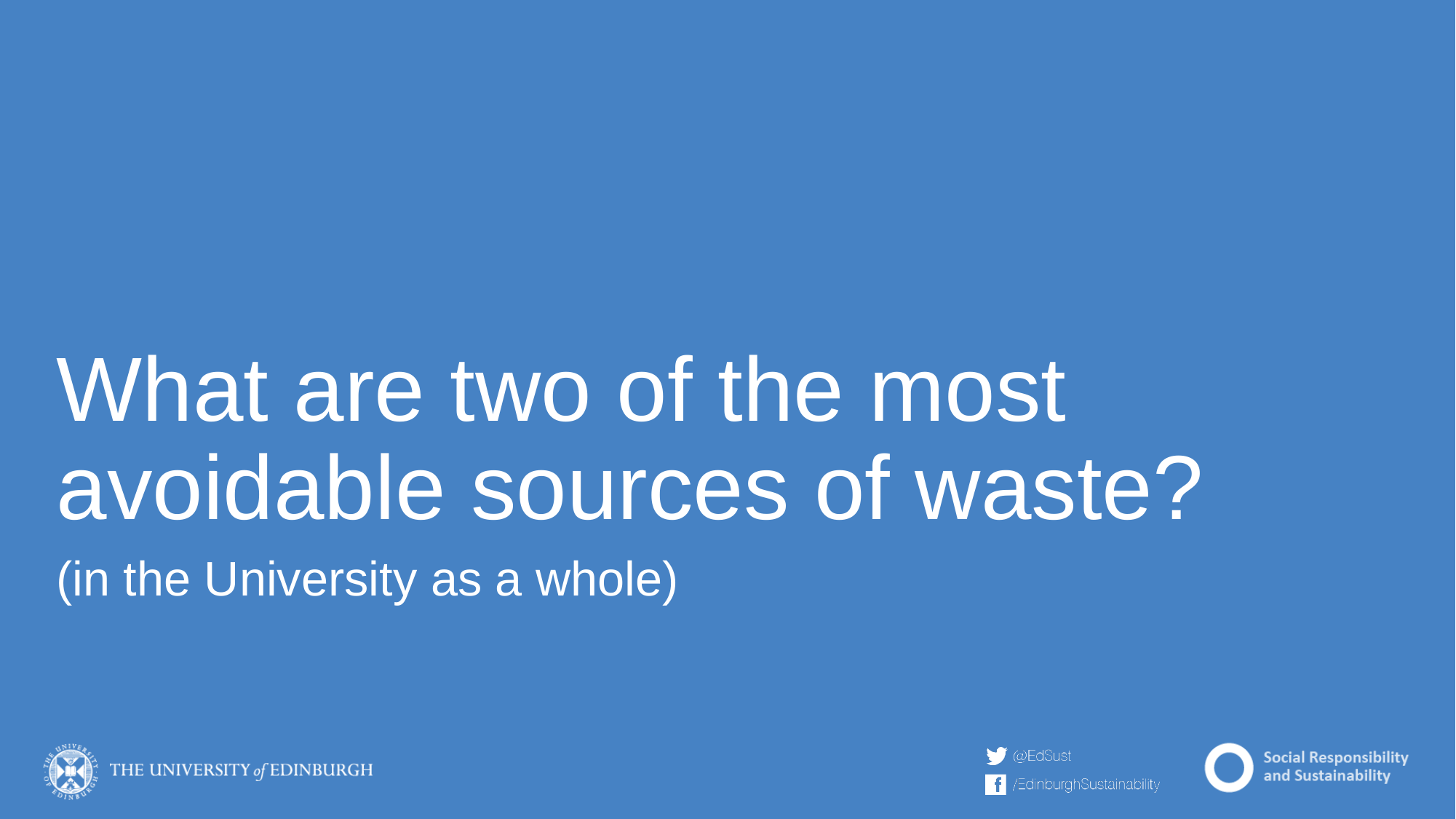

# What are two of the most avoidable sources of waste?
(in the University as a whole)